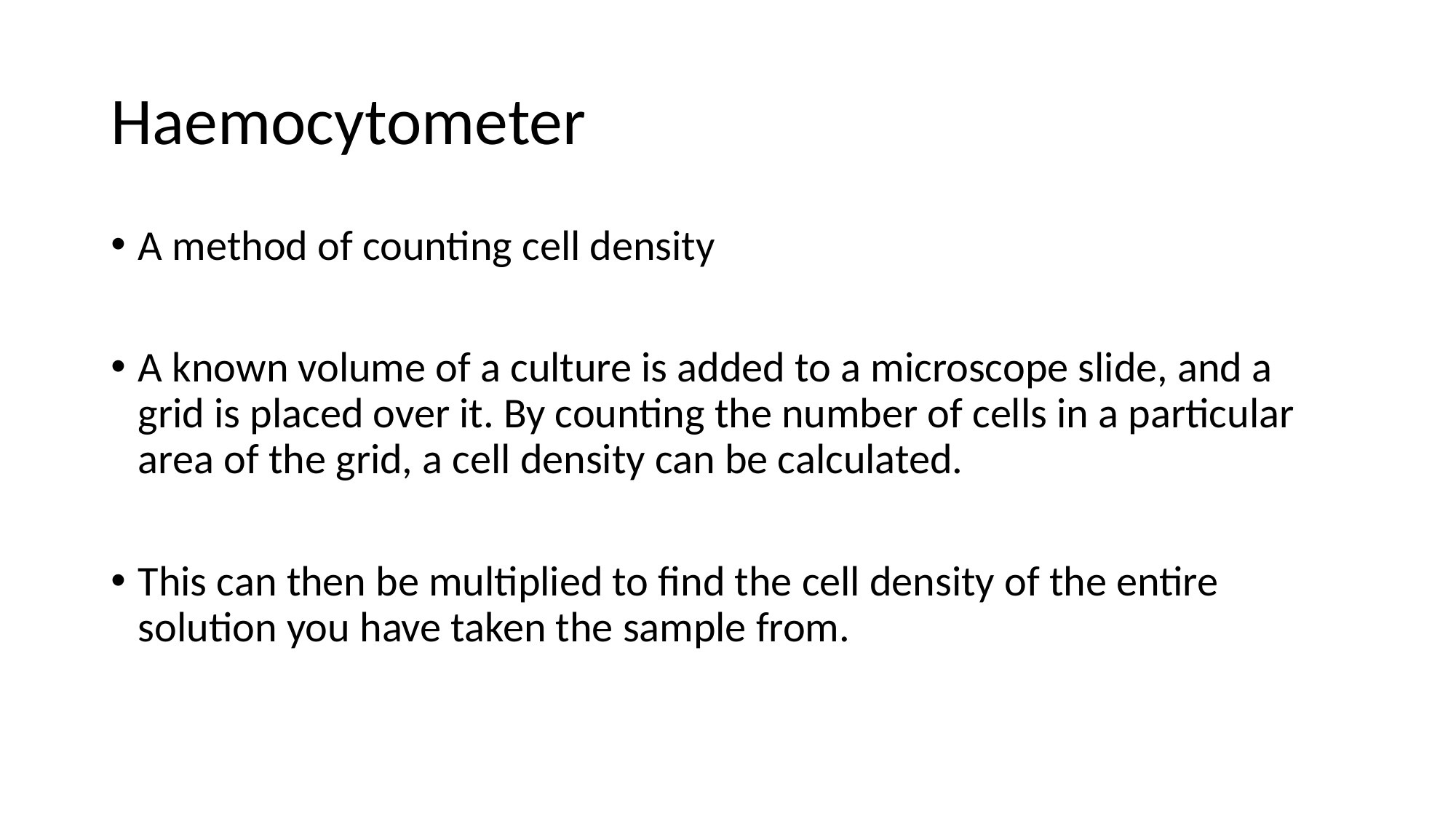

# Haemocytometer
A method of counting cell density

A known volume of a culture is added to a microscope slide, and a grid is placed over it. By counting the number of cells in a particular area of the grid, a cell density can be calculated.

This can then be multiplied to find the cell density of the entire solution you have taken the sample from.